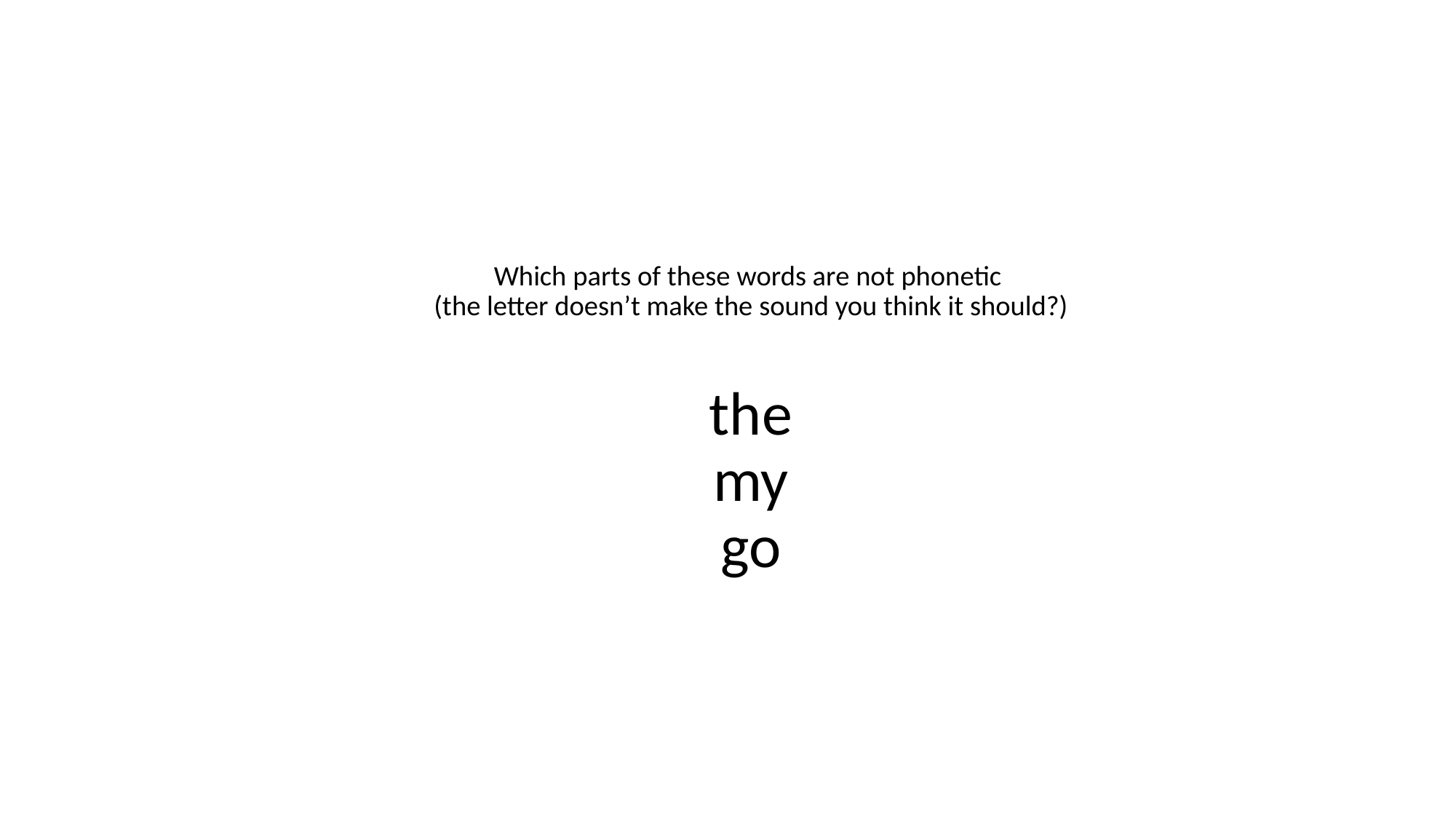

# Which parts of these words are not phonetic (the letter doesn’t make the sound you think it should?) the my go